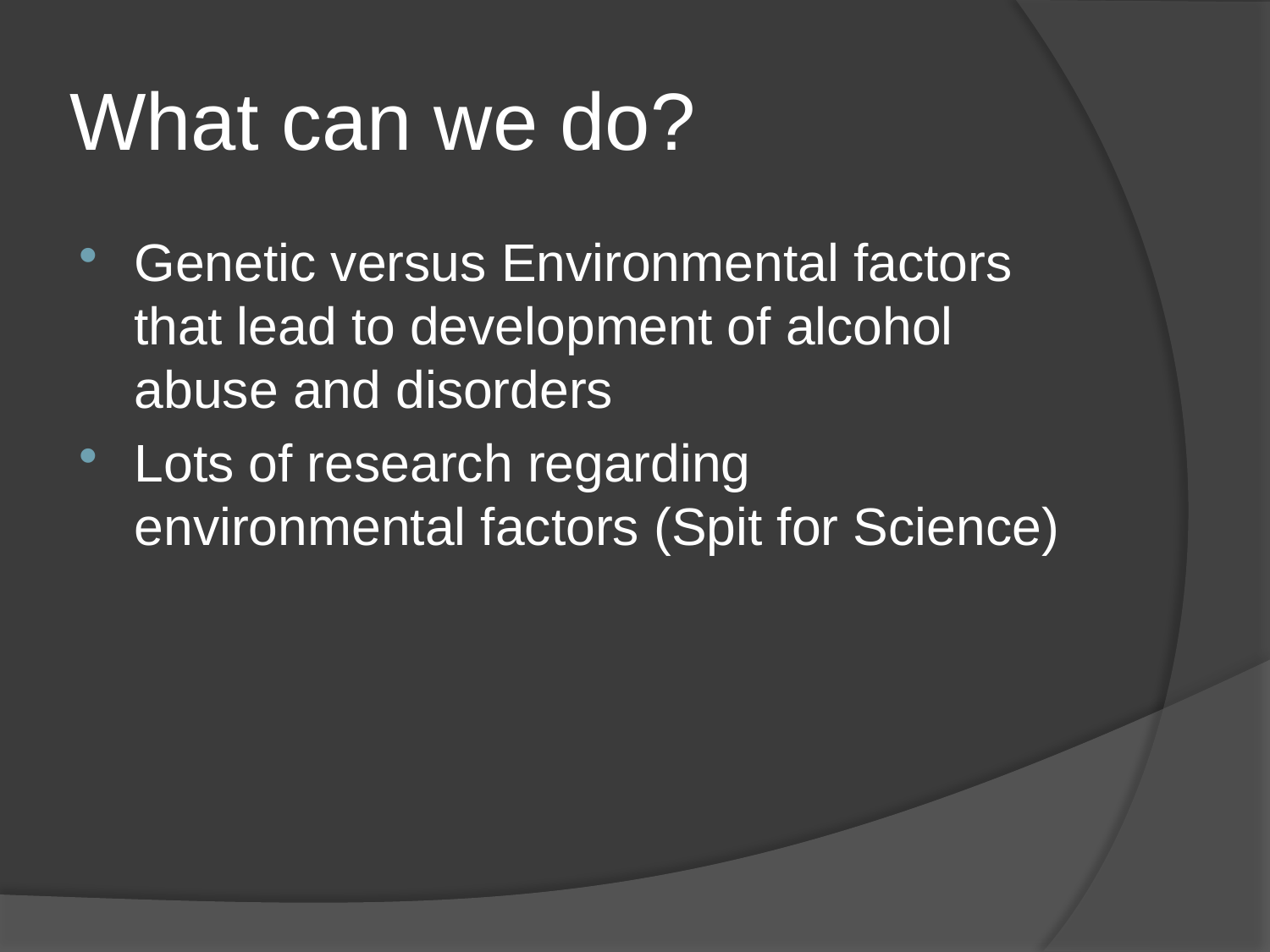

# What can we do?
Genetic versus Environmental factors that lead to development of alcohol abuse and disorders
Lots of research regarding environmental factors (Spit for Science)